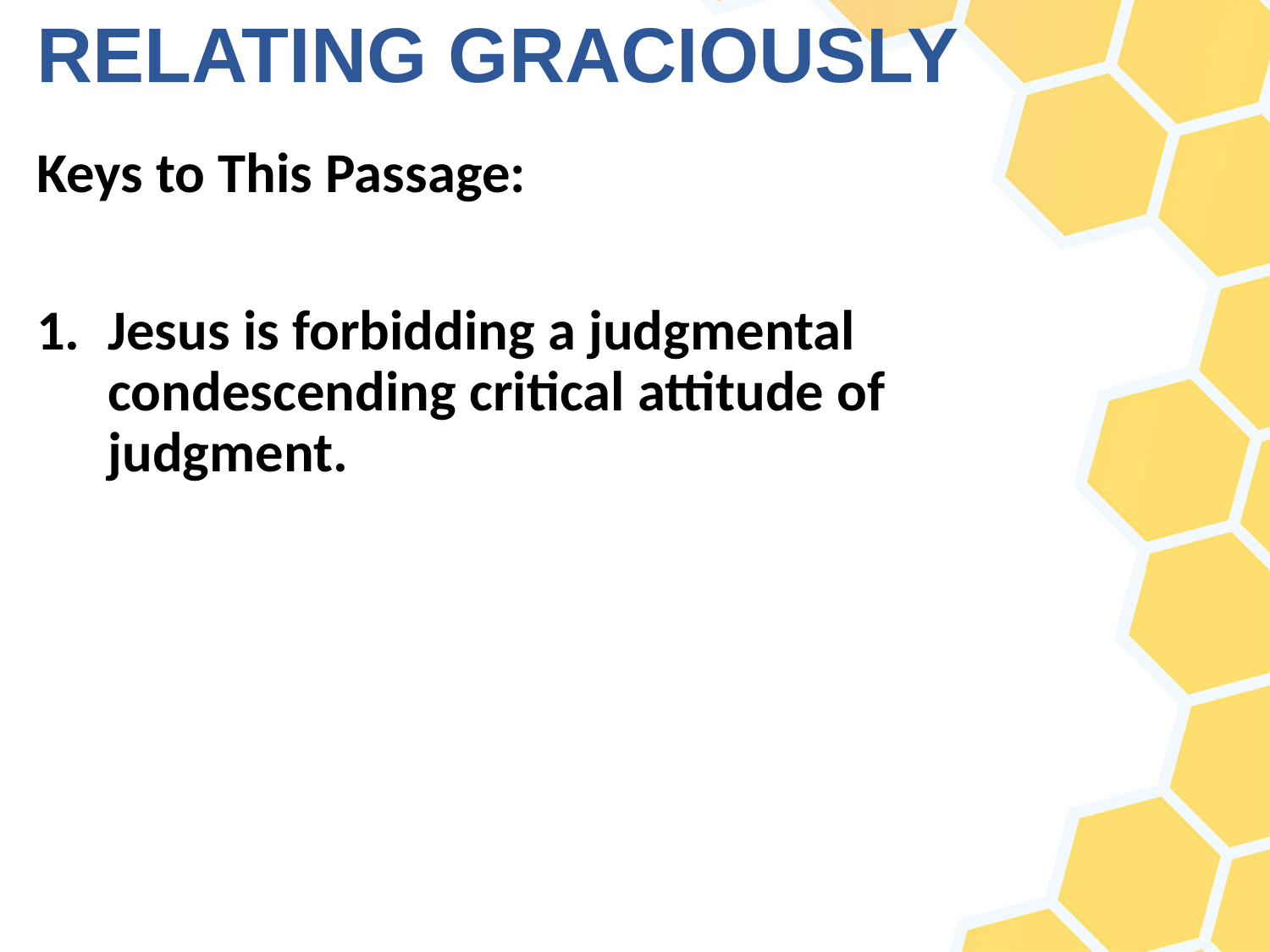

# RELATING GRACIOUSLY
Keys to This Passage:

Jesus is forbidding a judgmental condescending critical attitude of judgment.